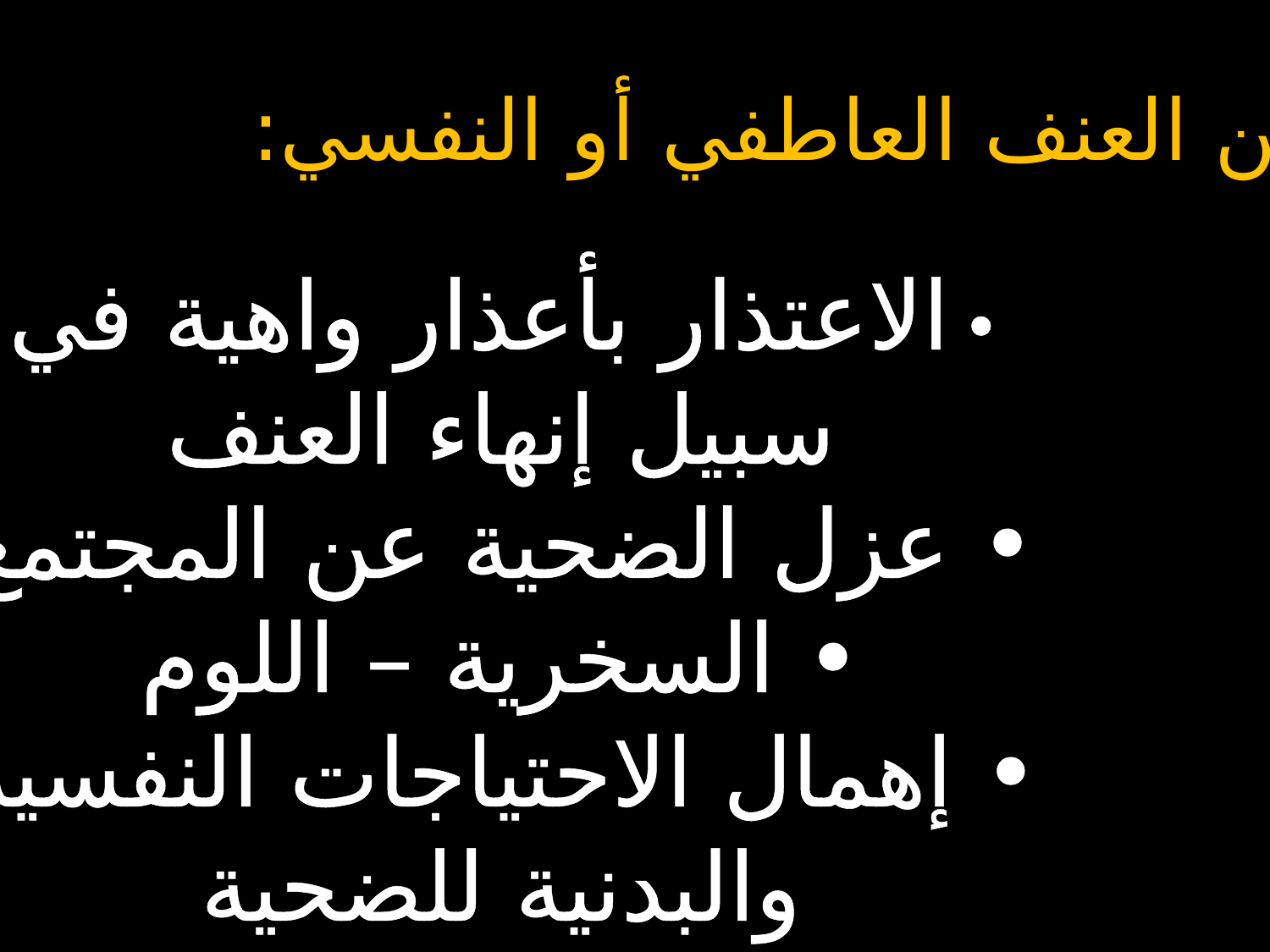

نماذج من العنف العاطفي أو النفسي:
• الاعتذار بأعذار واهية في سبيل إنهاء العنف
• عزل الضحية عن المجتمع
• السخرية – اللوم
• إهمال الاحتياجات النفسية والبدنية للضحية
• مراقبة المكالمات الهاتفية
• إحراج الضحية أمام الآخرين